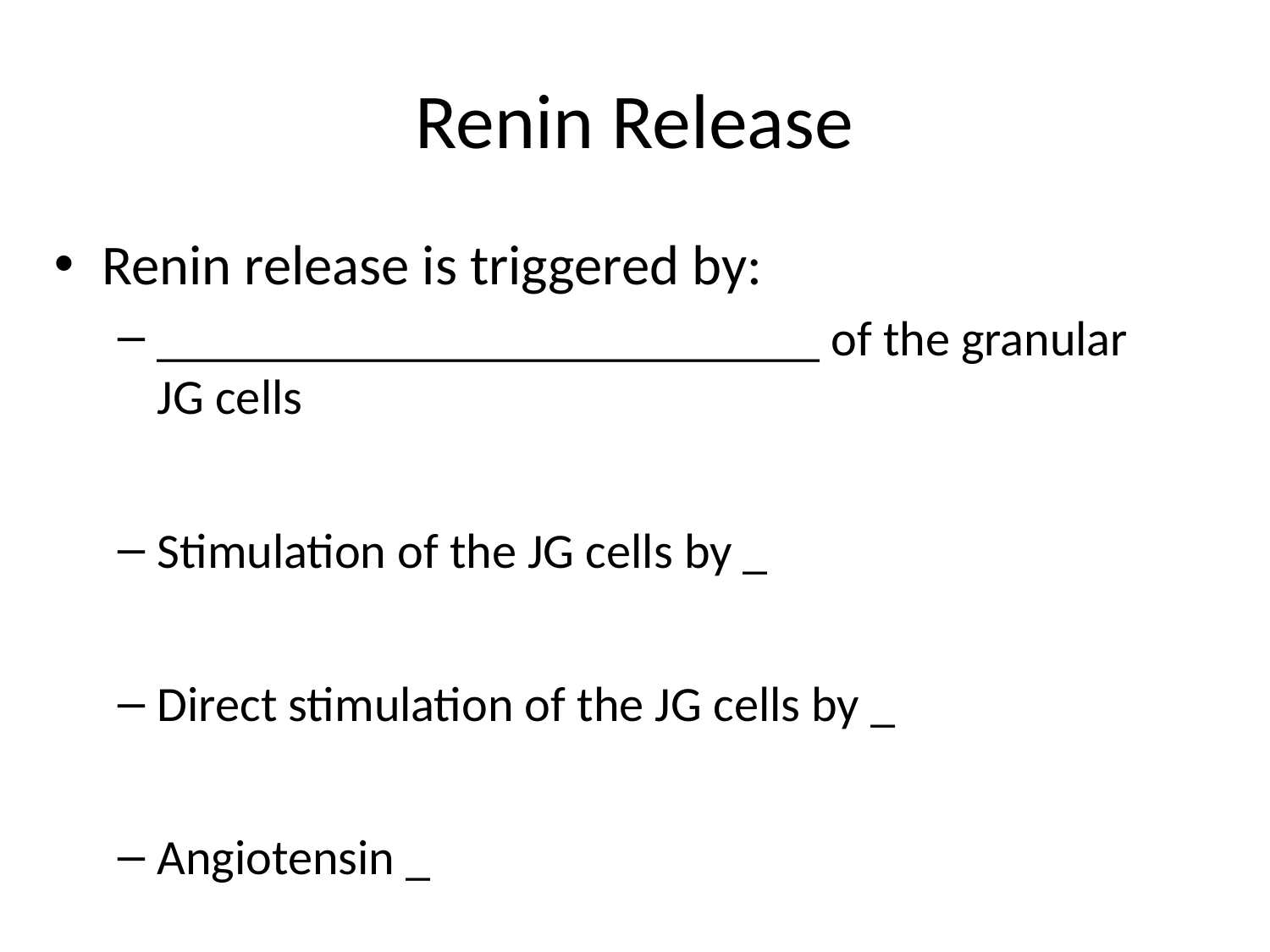

# Renin Release
Renin release is triggered by:
___________________________ of the granular JG cells

Stimulation of the JG cells by _

Direct stimulation of the JG cells by _

Angiotensin _